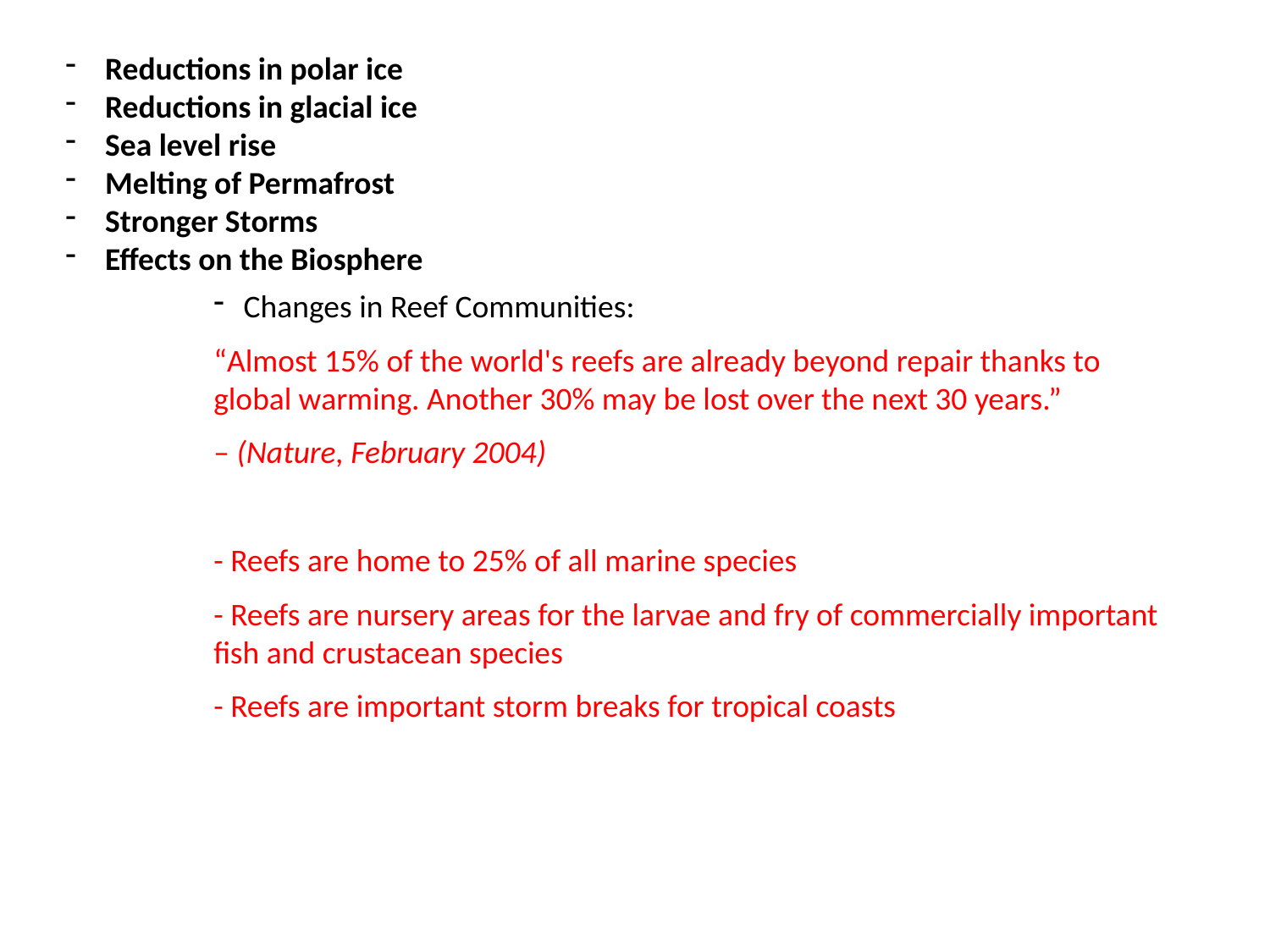

Reductions in polar ice
Reductions in glacial ice
Sea level rise
Melting of Permafrost
Stronger Storms
Effects on the Biosphere
Changes in Reef Communities:
“Almost 15% of the world's reefs are already beyond repair thanks to global warming. Another 30% may be lost over the next 30 years.”
– (Nature, February 2004)

- Reefs are home to 25% of all marine species
- Reefs are nursery areas for the larvae and fry of commercially important fish and crustacean species
- Reefs are important storm breaks for tropical coasts